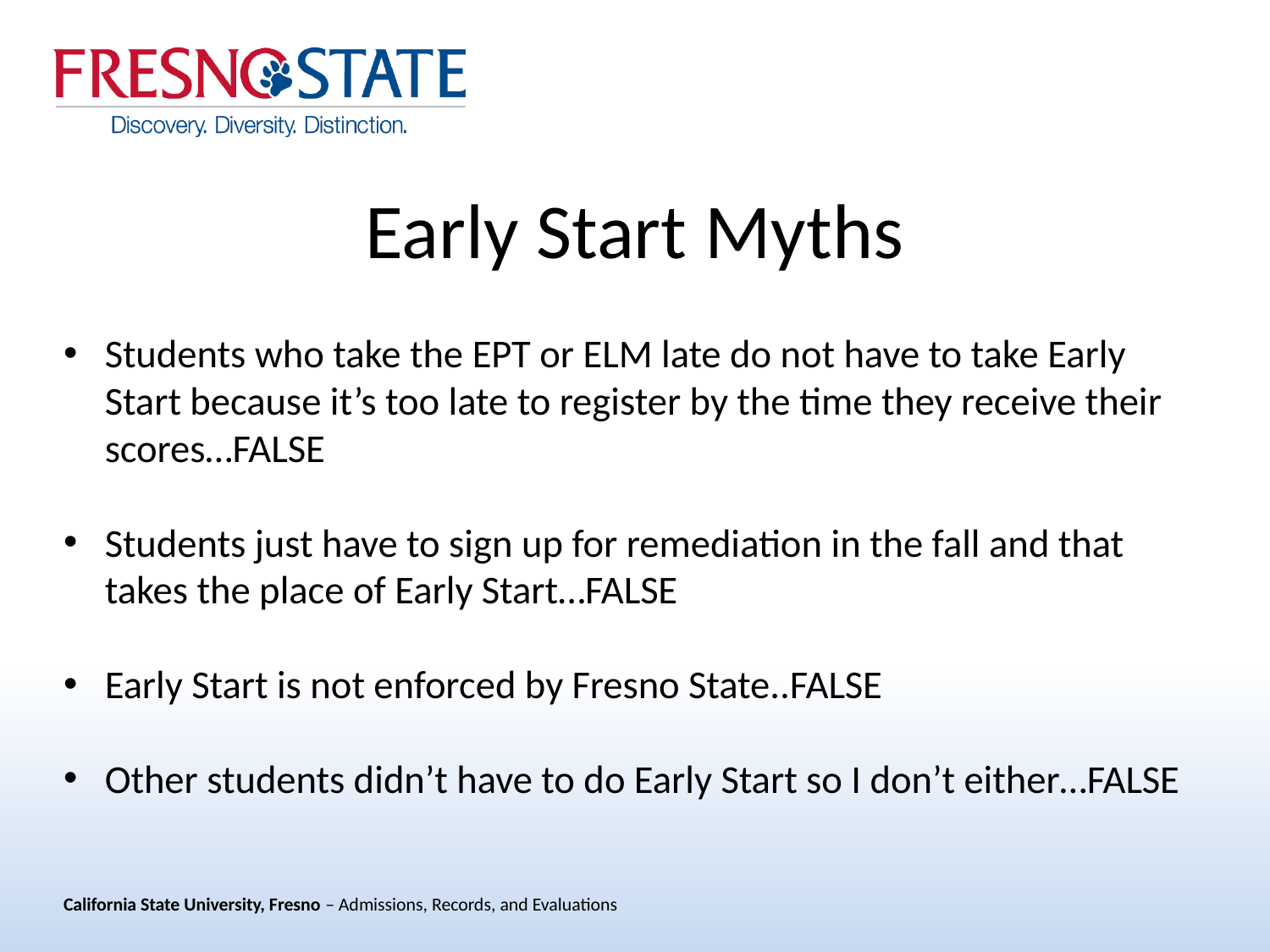

# Early Start Myths

Students who take the EPT or ELM late do not have to take Early Start because it’s too late to register by the time they receive their scores…FALSE

Students just have to sign up for remediation in the fall and that takes the place of Early Start…FALSE

Early Start is not enforced by Fresno State..FALSE

Other students didn’t have to do Early Start so I don’t either…FALSE